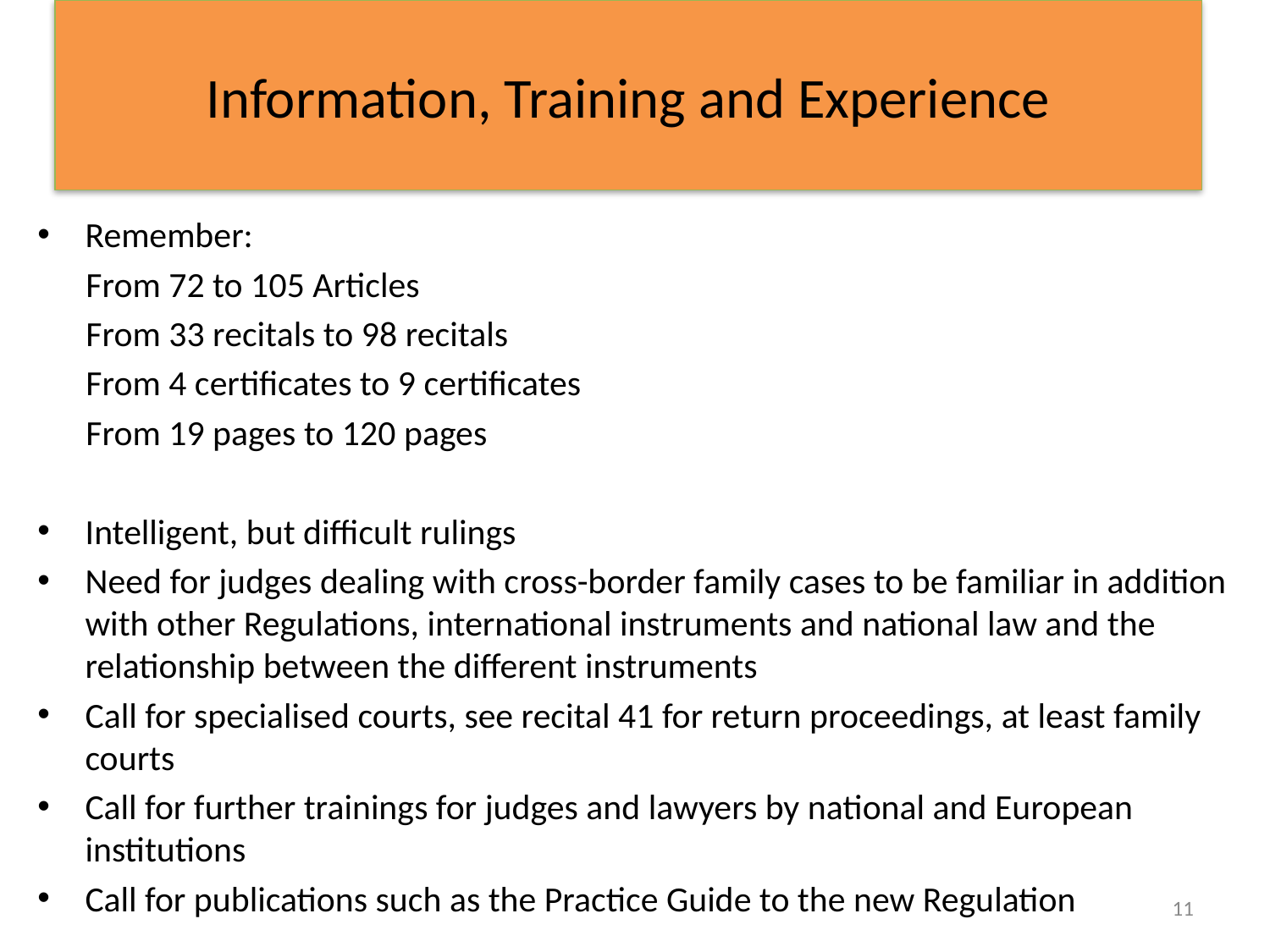

# Information, Training and Experience
Remember:
      From 72 to 105 Articles
      From 33 recitals to 98 recitals
      From 4 certificates to 9 certificates
      From 19 pages to 120 pages

Intelligent, but difficult rulings
Need for judges dealing with cross-border family cases to be familiar in addition with other Regulations, international instruments and national law and the relationship between the different instruments
Call for specialised courts, see recital 41 for return proceedings, at least family courts
Call for further trainings for judges and lawyers by national and European institutions
Call for publications such as the Practice Guide to the new Regulation

11